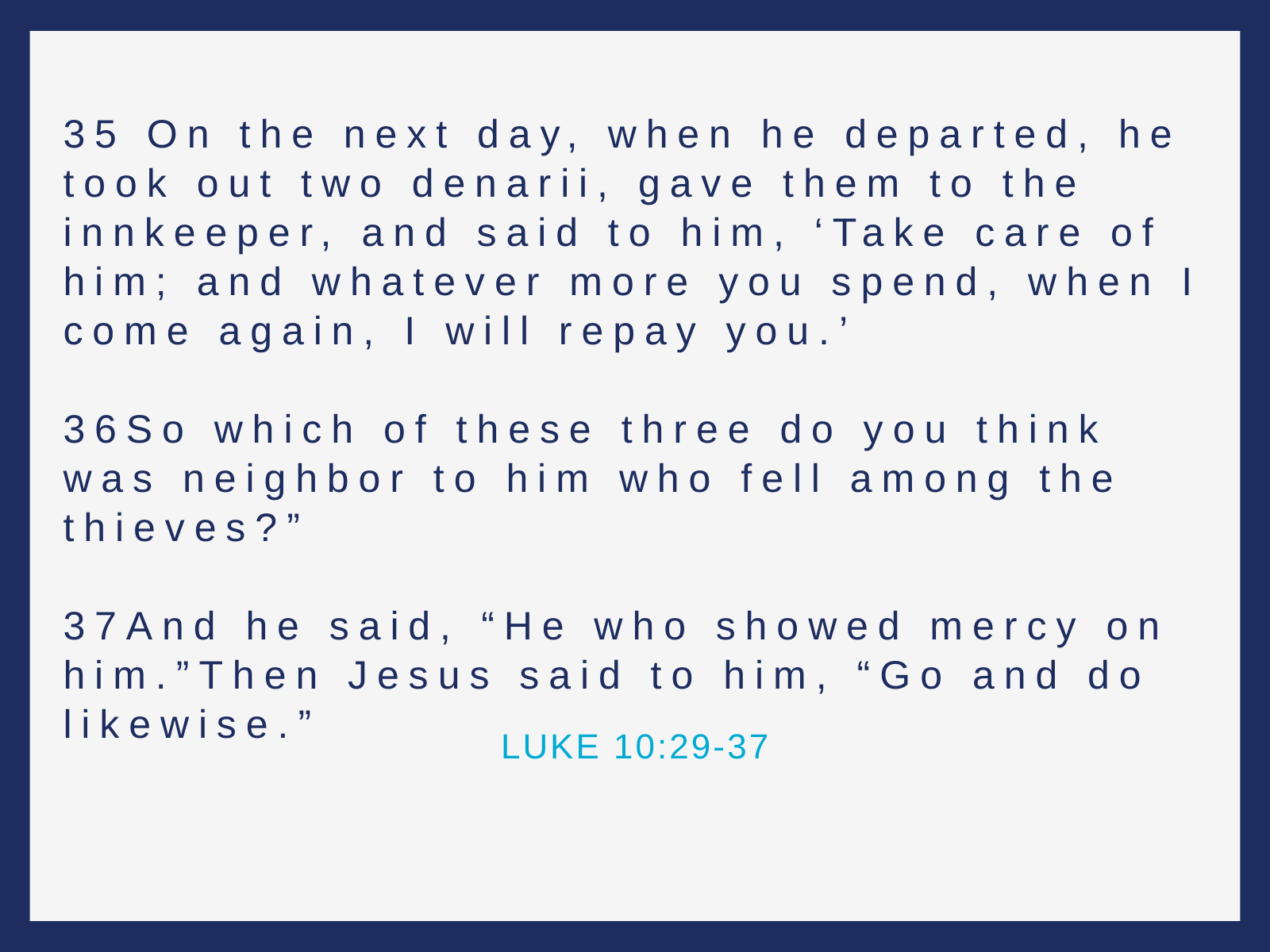

35 On the next day, when he departed, he took out two denarii, gave them to the innkeeper, and said to him, ‘Take care of him; and whatever more you spend, when I come again, I will repay you.’

36So which of these three do you think was neighbor to him who fell among the thieves?”

37And he said, “He who showed mercy on him.”Then Jesus said to him, “Go and do likewise.”
LUKE 10:29-37